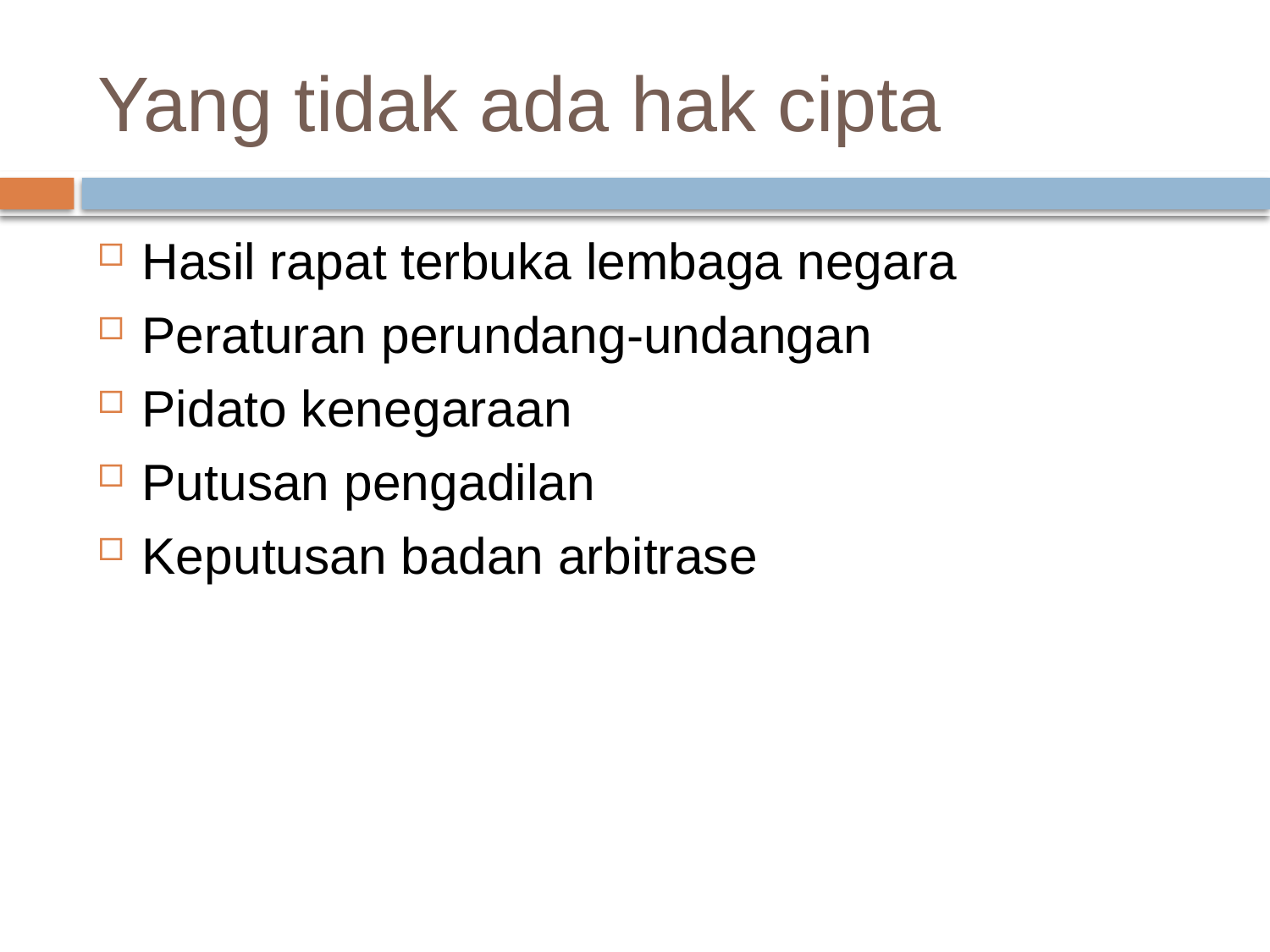

# Yang tidak ada hak cipta
Hasil rapat terbuka lembaga negara
Peraturan perundang-undangan
Pidato kenegaraan
Putusan pengadilan
Keputusan badan arbitrase